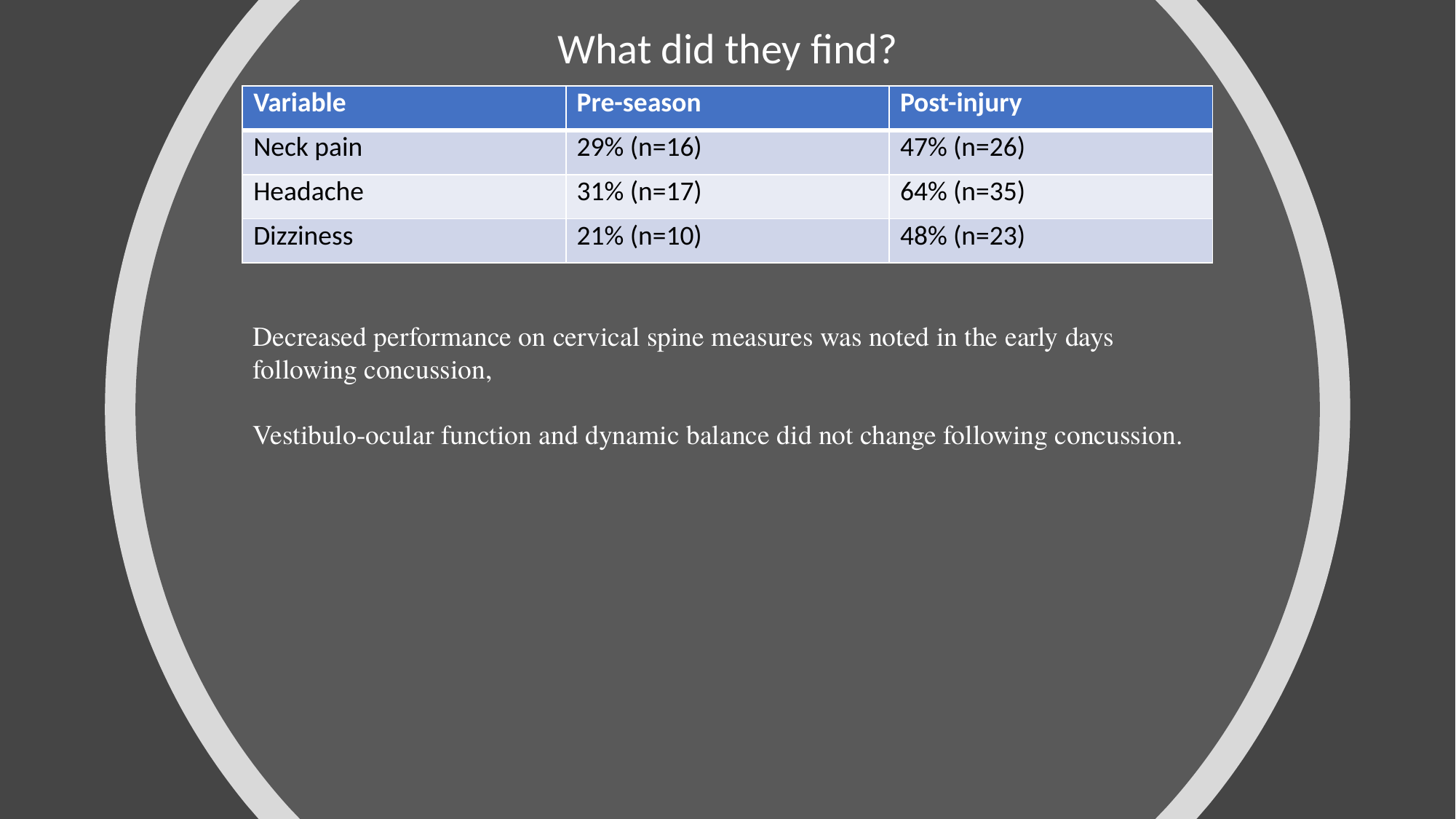

What did they find?

| Variable | Pre-season | Post-injury |
| --- | --- | --- |
| Neck pain | 29% (n=16) | 47% (n=26) |
| Headache | 31% (n=17) | 64% (n=35) |
| Dizziness | 21% (n=10) | 48% (n=23) |
Decreased performance on cervical spine measures was noted in the early days following concussion,

Vestibulo-ocular function and dynamic balance did not change following concussion.